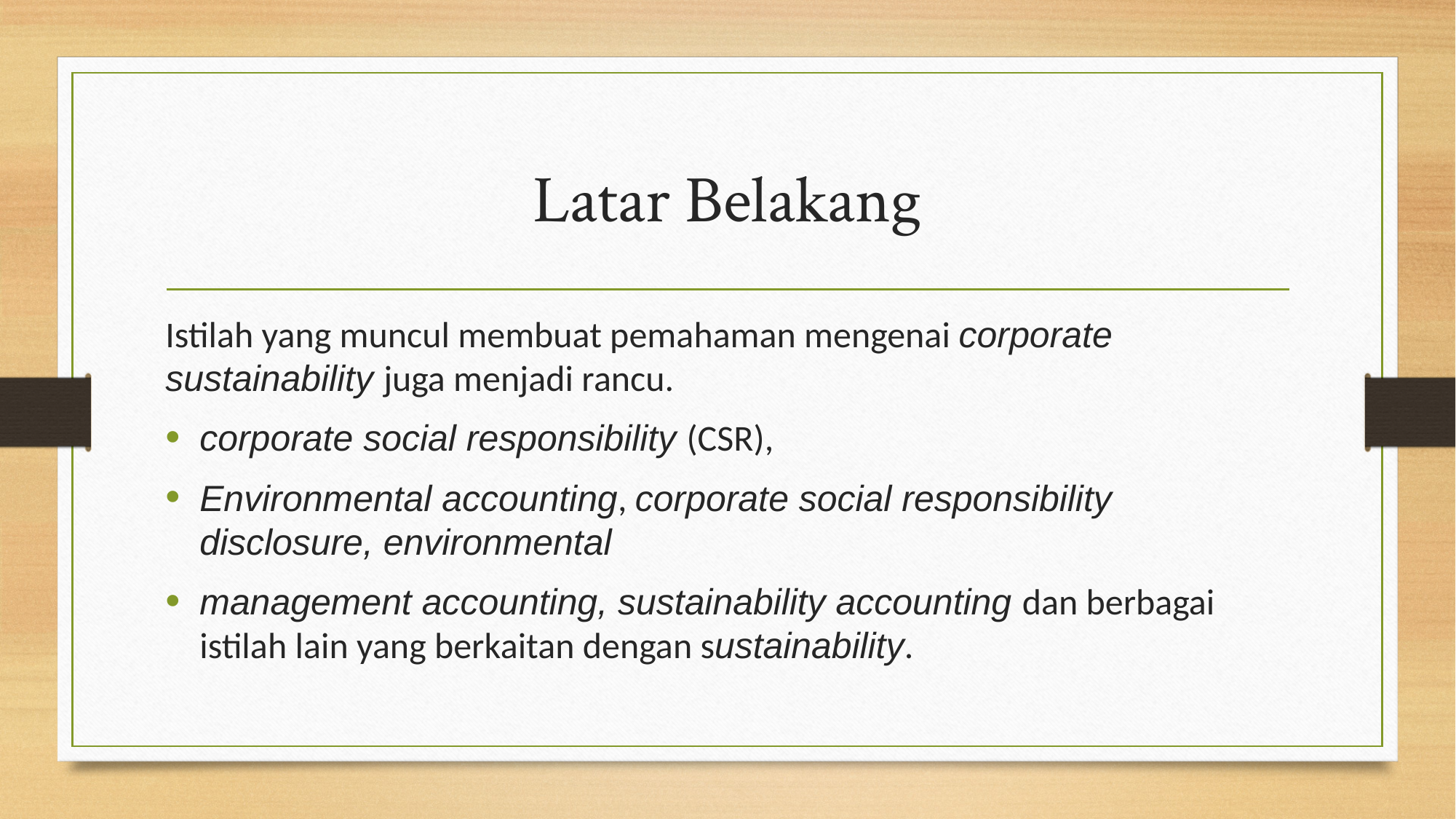

# Latar Belakang
Istilah yang muncul membuat pemahaman mengenai corporate sustainability juga menjadi rancu.
corporate social responsibility (CSR),
Environmental accounting, corporate social responsibility disclosure, environmental
management accounting, sustainability accounting dan berbagai istilah lain yang berkaitan dengan sustainability.